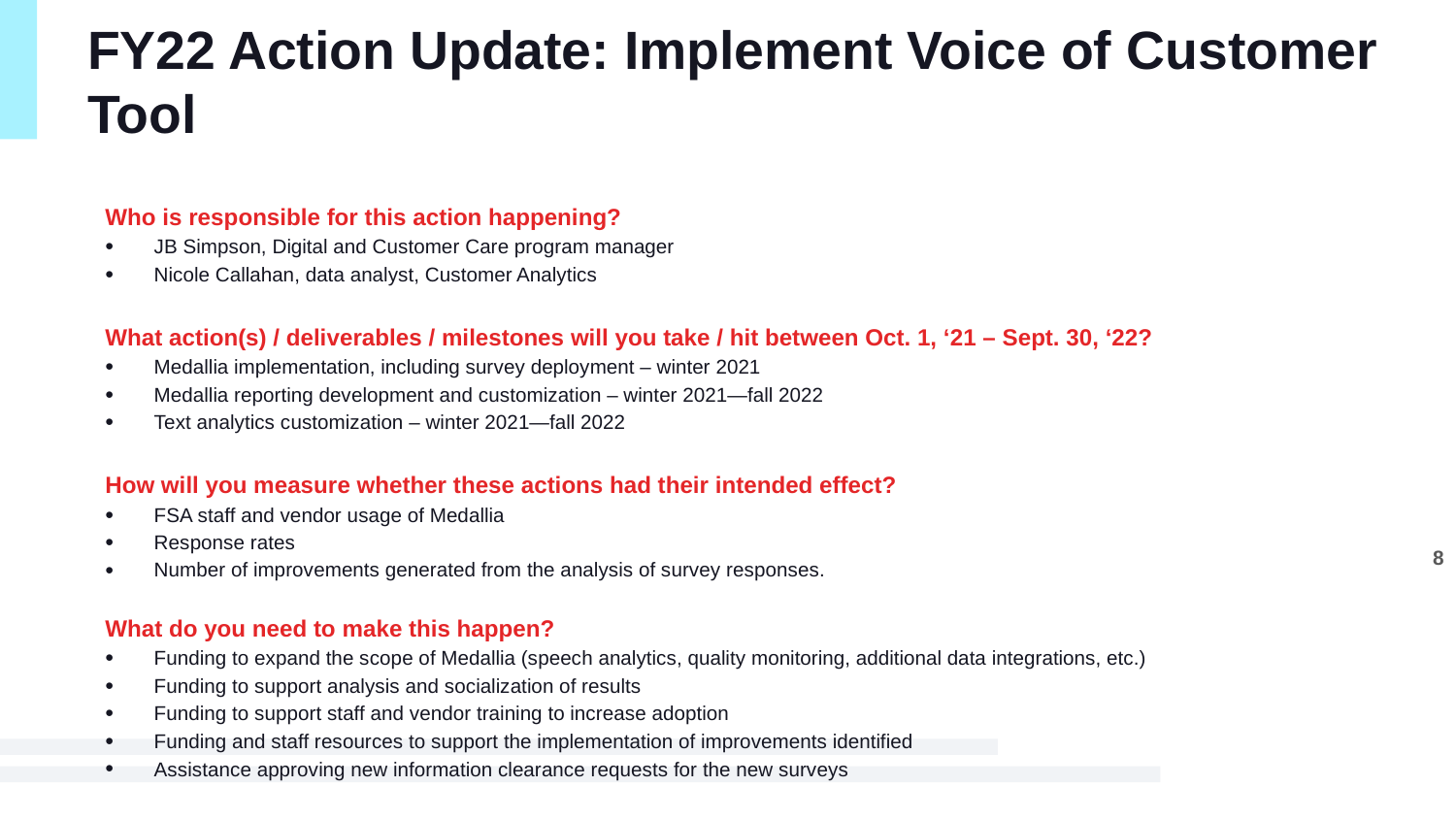

# FY22 Action Update: Implement Voice of Customer Tool
Who is responsible for this action happening?
JB Simpson, Digital and Customer Care program manager
Nicole Callahan, data analyst, Customer Analytics

What action(s) / deliverables / milestones will you take / hit between Oct. 1, ‘21 – Sept. 30, ‘22?
Medallia implementation, including survey deployment – winter 2021
Medallia reporting development and customization – winter 2021—fall 2022
Text analytics customization – winter 2021—fall 2022

How will you measure whether these actions had their intended effect?
FSA staff and vendor usage of Medallia
Response rates
Number of improvements generated from the analysis of survey responses.

What do you need to make this happen?
Funding to expand the scope of Medallia (speech analytics, quality monitoring, additional data integrations, etc.)
Funding to support analysis and socialization of results
Funding to support staff and vendor training to increase adoption
Funding and staff resources to support the implementation of improvements identified
Assistance approving new information clearance requests for the new surveys

8